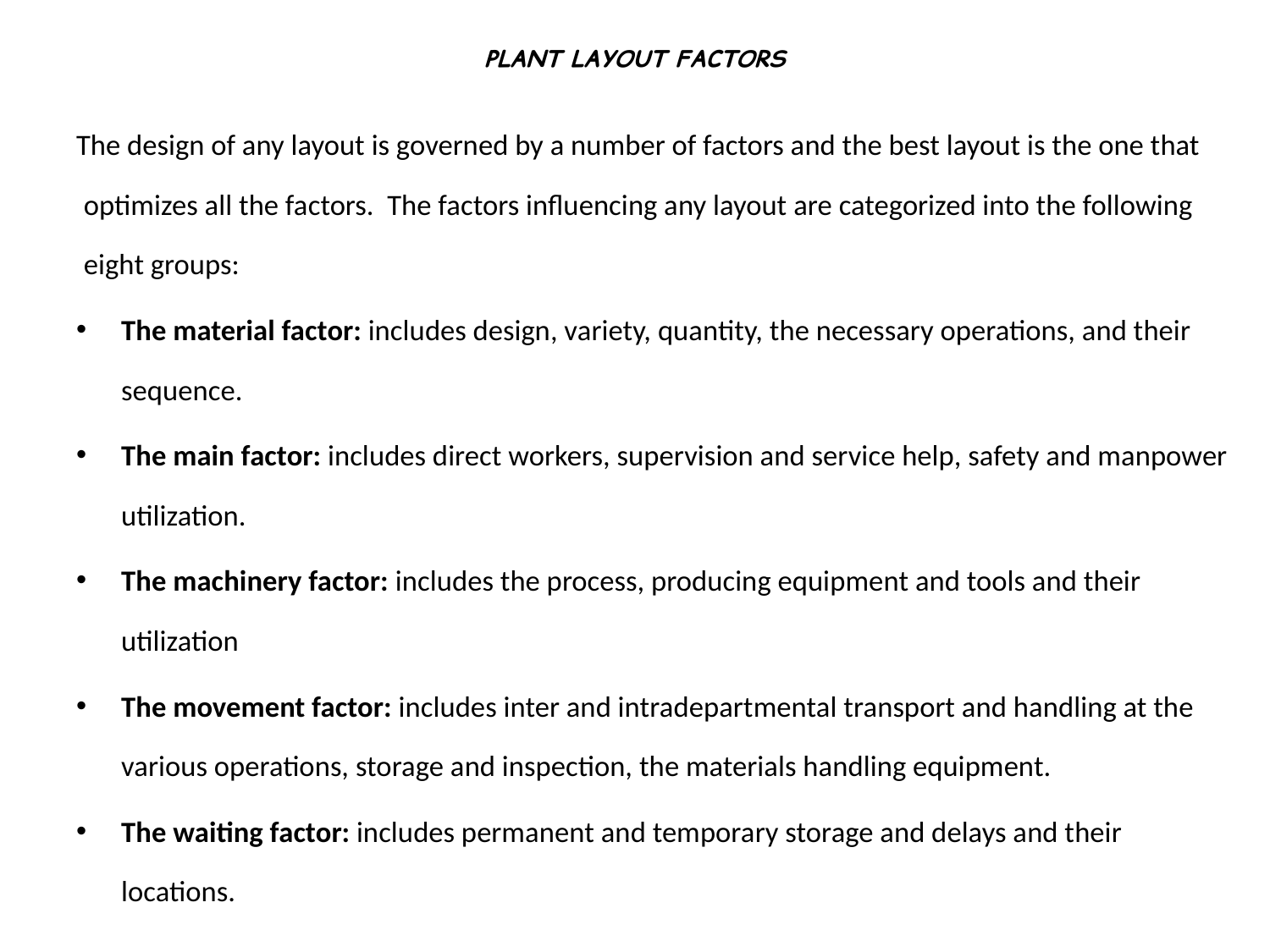

# PLANT LAYOUT FACTORS
The design of any layout is governed by a number of factors and the best layout is the one that optimizes all the factors.  The factors influencing any layout are categorized into the following eight groups:
The material factor: includes design, variety, quantity, the necessary operations, and their sequence.
The main factor: includes direct workers, supervision and service help, safety and manpower utilization.
The machinery factor: includes the process, producing equipment and tools and their utilization
The movement factor: includes inter and intradepartmental transport and handling at the various operations, storage and inspection, the materials handling equipment.
The waiting factor: includes permanent and temporary storage and delays and their locations.